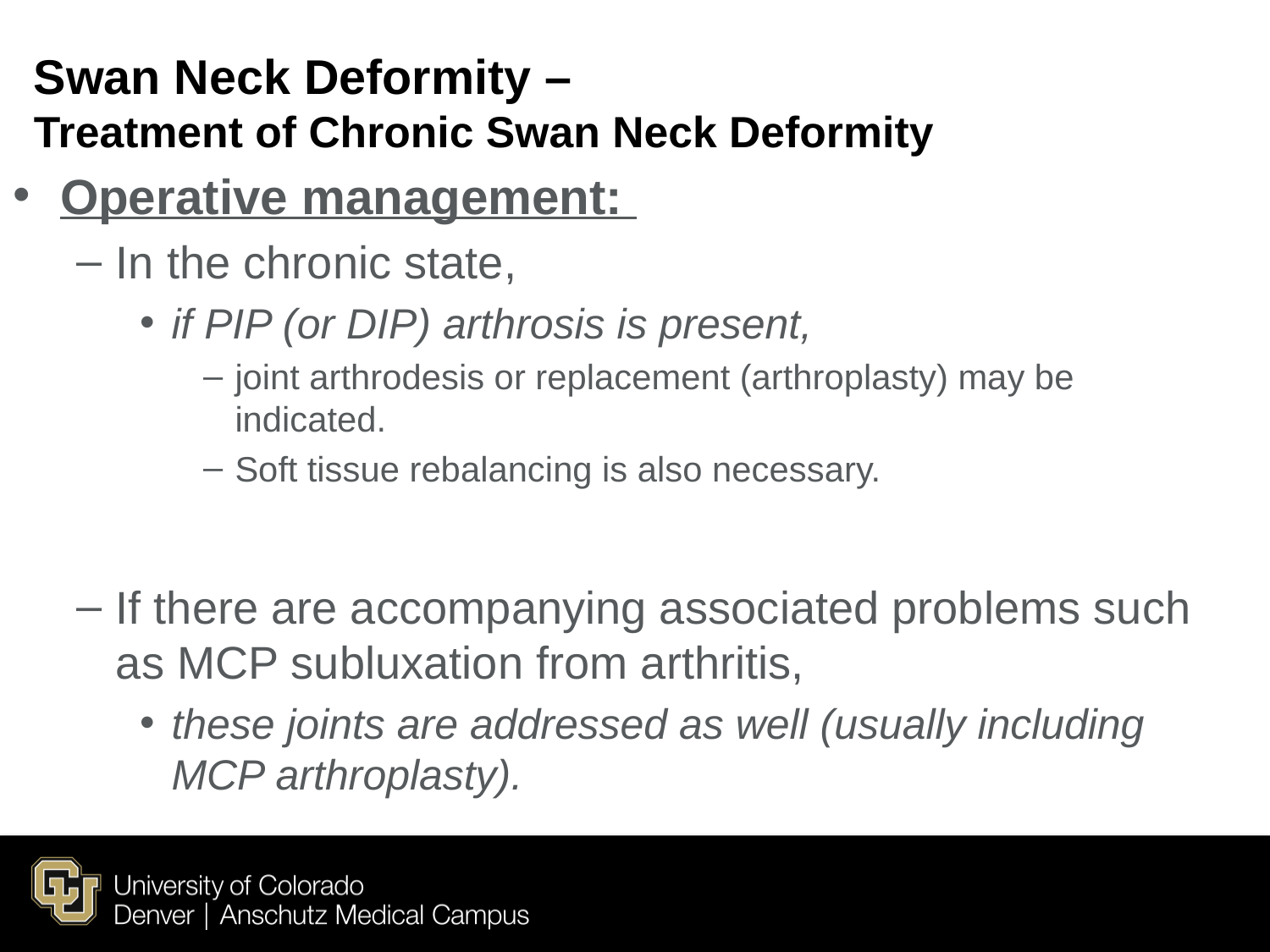

# Swan Neck Deformity – Treatment of Chronic Swan Neck Deformity
Operative management:
In the chronic state,
if PIP (or DIP) arthrosis is present,
joint arthrodesis or replacement (arthroplasty) may be indicated.
Soft tissue rebalancing is also necessary.

If there are accompanying associated problems such as MCP subluxation from arthritis,
these joints are addressed as well (usually including MCP arthroplasty).